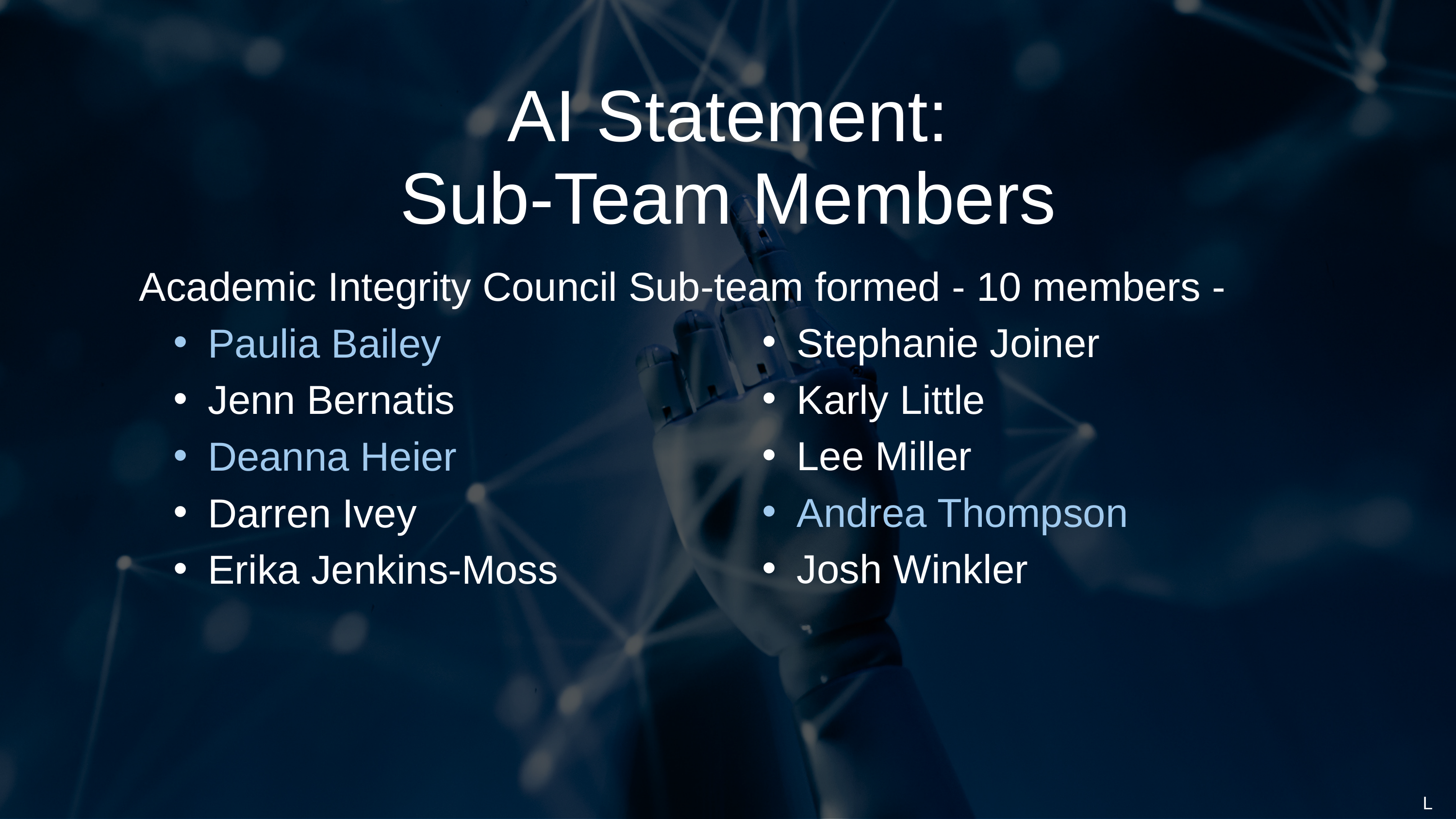

AI Statement:
Sub-Team Members
Academic Integrity Council Sub-team formed - 10 members -
Paulia Bailey
Jenn Bernatis
Deanna Heier
Darren Ivey
Erika Jenkins-Moss
Stephanie Joiner
Karly Little
Lee Miller
Andrea Thompson
Josh Winkler
L